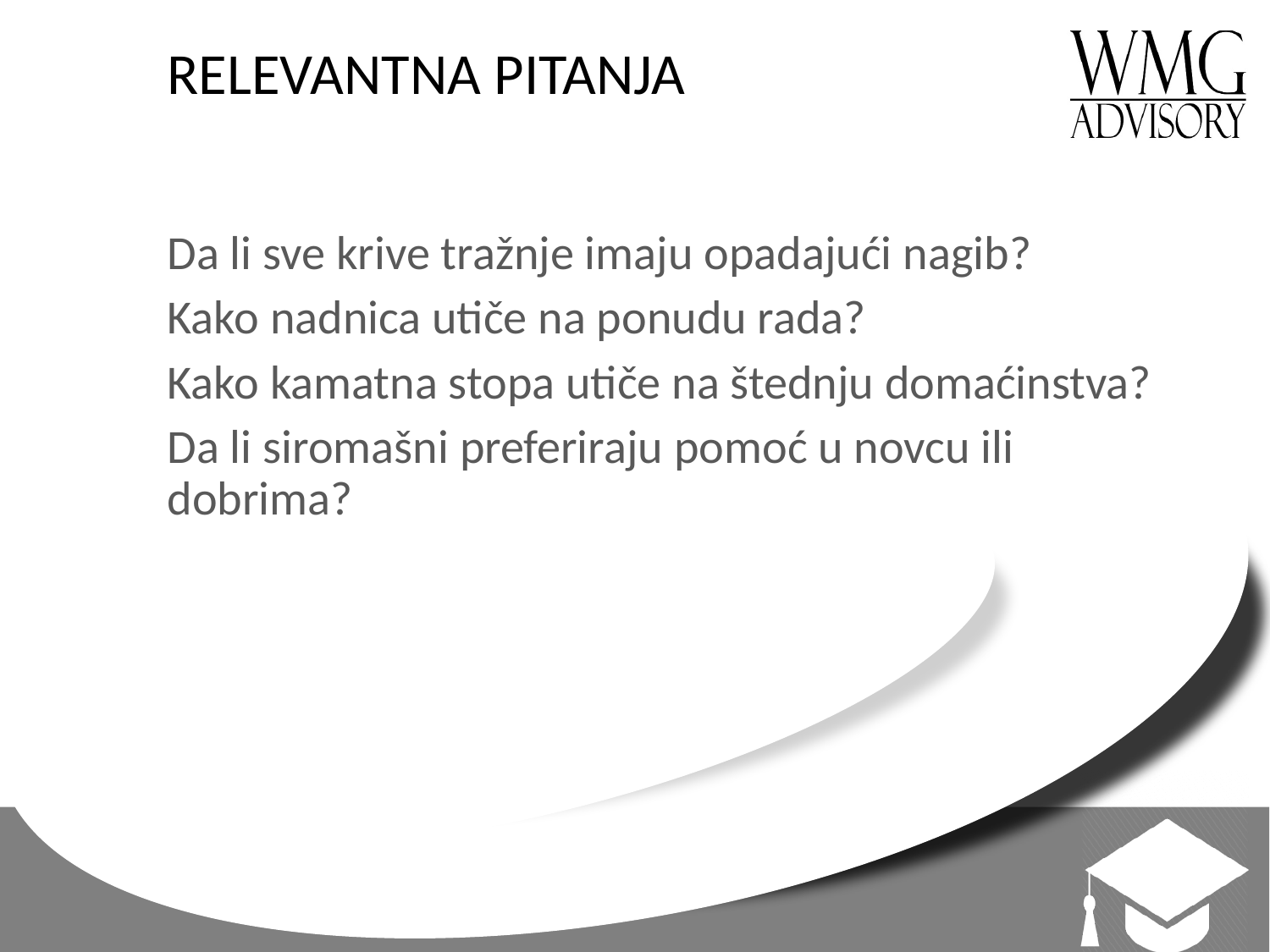

# RELEVANTNA PITANJA
Da li sve krive tražnje imaju opadajući nagib?
Kako nadnica utiče na ponudu rada?
Kako kamatna stopa utiče na štednju domaćinstva?
Da li siromašni preferiraju pomoć u novcu ili dobrima?